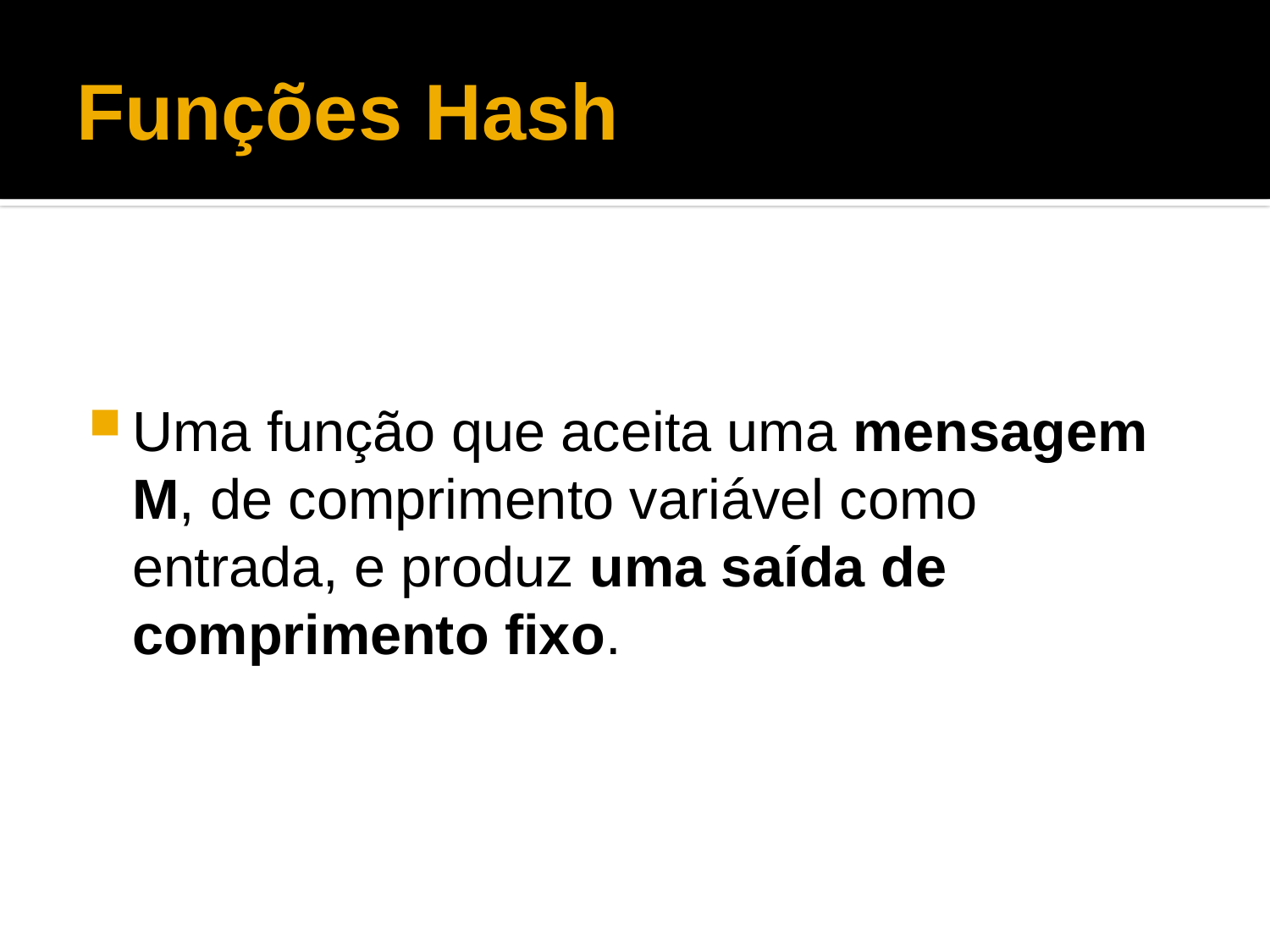

# Funções Hash

Uma função que aceita uma mensagem M, de comprimento variável como entrada, e produz uma saída de comprimento fixo.